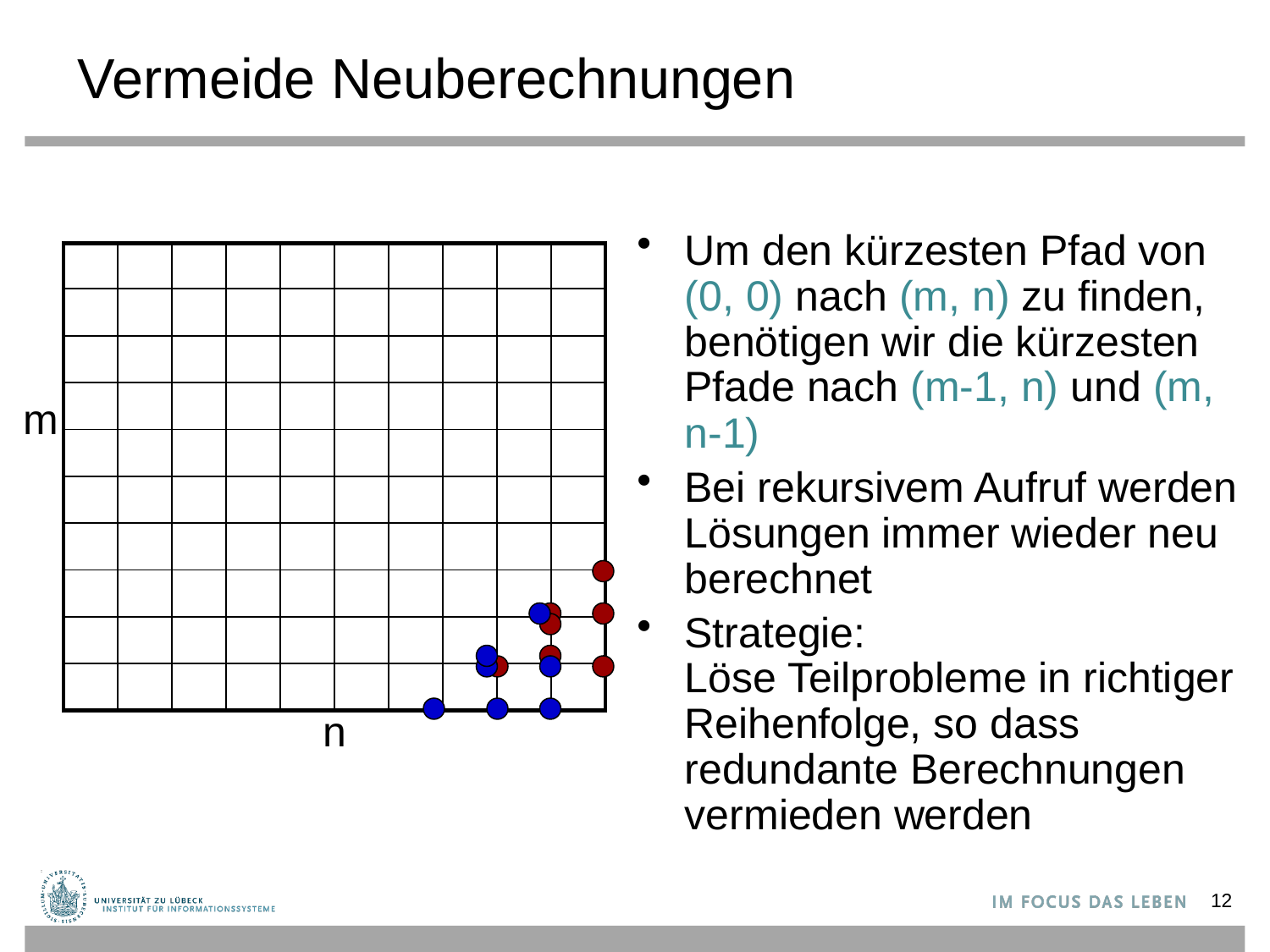

# Vermeide Neuberechnungen
Um den kürzesten Pfad von
(0, 0) nach (m, n) zu finden, benötigen wir die kürzesten Pfade nach (m-1, n) und (m, n-1)
Bei rekursivem Aufruf werden Lösungen immer wieder neu berechnet
Strategie:
Löse Teilprobleme in richtiger Reihenfolge, so dass redundante Berechnungen vermieden werden
|  |  |  |  |  |  |  |  |  |  |
| --- | --- | --- | --- | --- | --- | --- | --- | --- | --- |
|  |  |  |  |  |  |  |  |  |  |
|  |  |  |  |  |  |  |  |  |  |
|  |  |  |  |  |  |  |  |  |  |
|  |  |  |  |  |  |  |  |  |  |
|  |  |  |  |  |  |  |  |  |  |
|  |  |  |  |  |  |  |  |  |  |
|  |  |  |  |  |  |  |  |  |  |
|  |  |  |  |  |  |  |  |  |  |
|  |  |  |  |  |  |  |  |  |  |
m

n
12